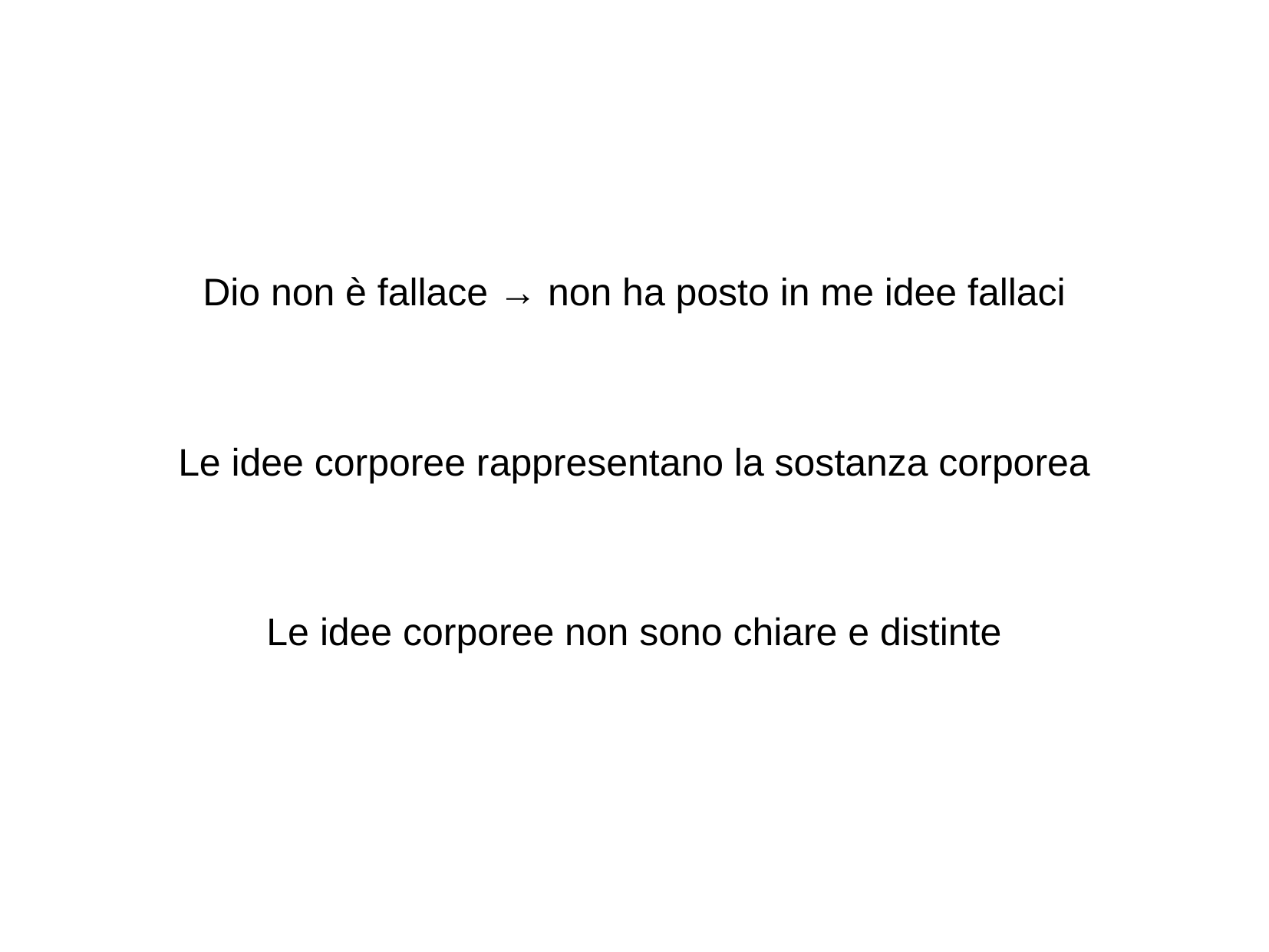

Dio non è fallace → non ha posto in me idee fallaci
Le idee corporee rappresentano la sostanza corporea
Le idee corporee non sono chiare e distinte